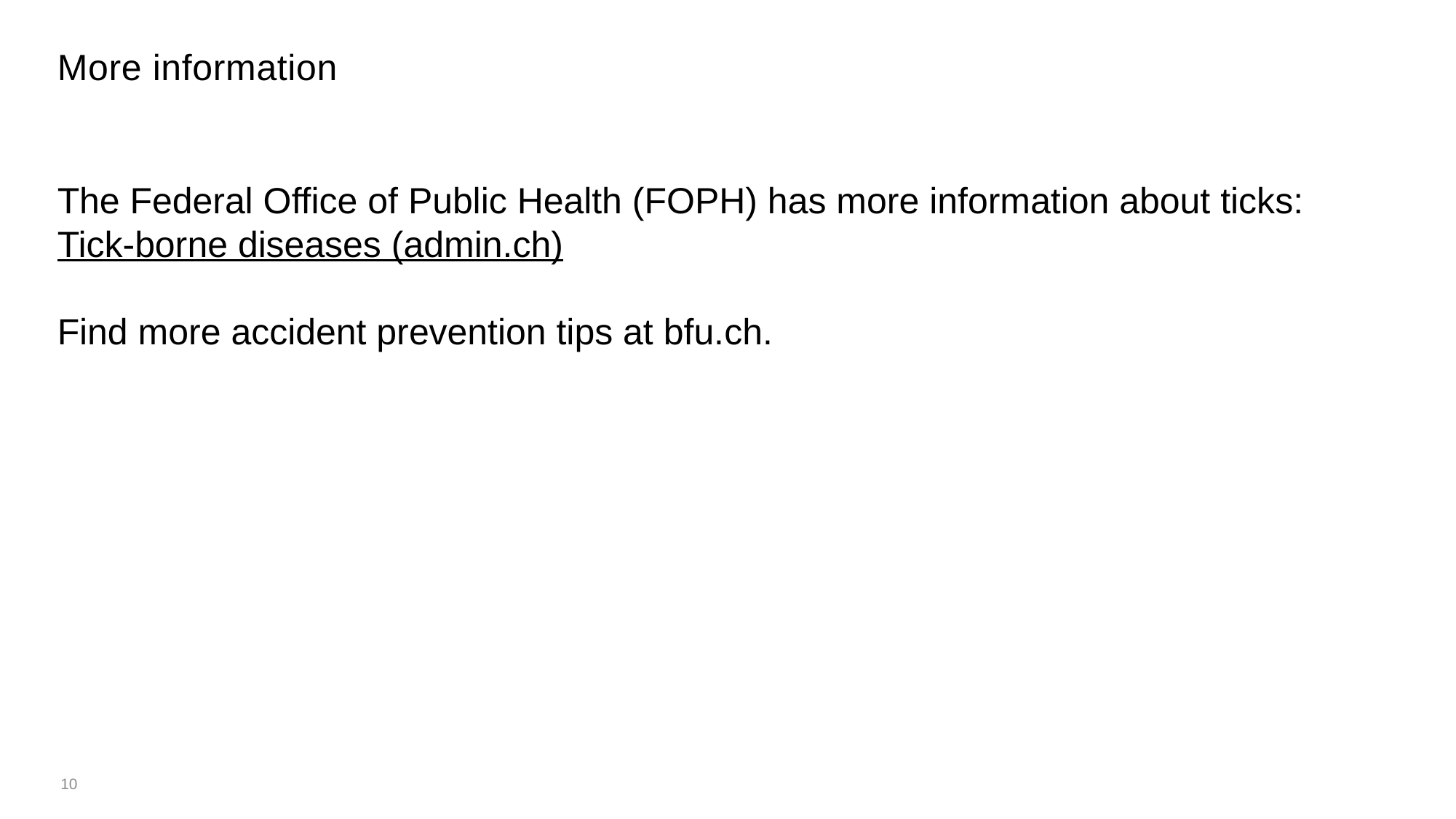

# More information
The Federal Office of Public Health (FOPH) has more information about ticks:
Tick-borne diseases (admin.ch)

Find more accident prevention tips at bfu.ch.
10